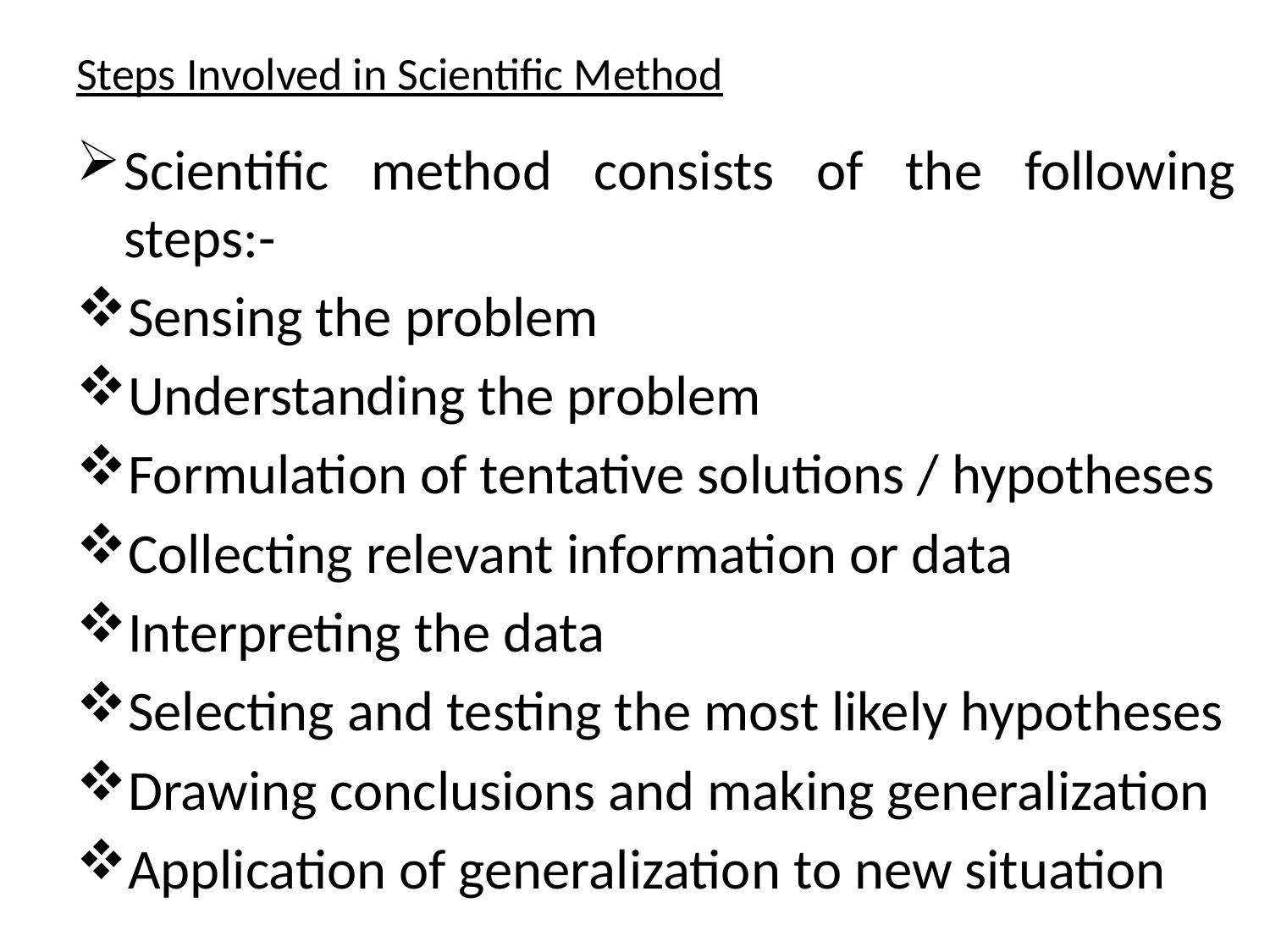

# Steps Involved in Scientific Method
Scientific method consists of the following steps:-
Sensing the problem
Understanding the problem
Formulation of tentative solutions / hypotheses
Collecting relevant information or data
Interpreting the data
Selecting and testing the most likely hypotheses
Drawing conclusions and making generalization
Application of generalization to new situation